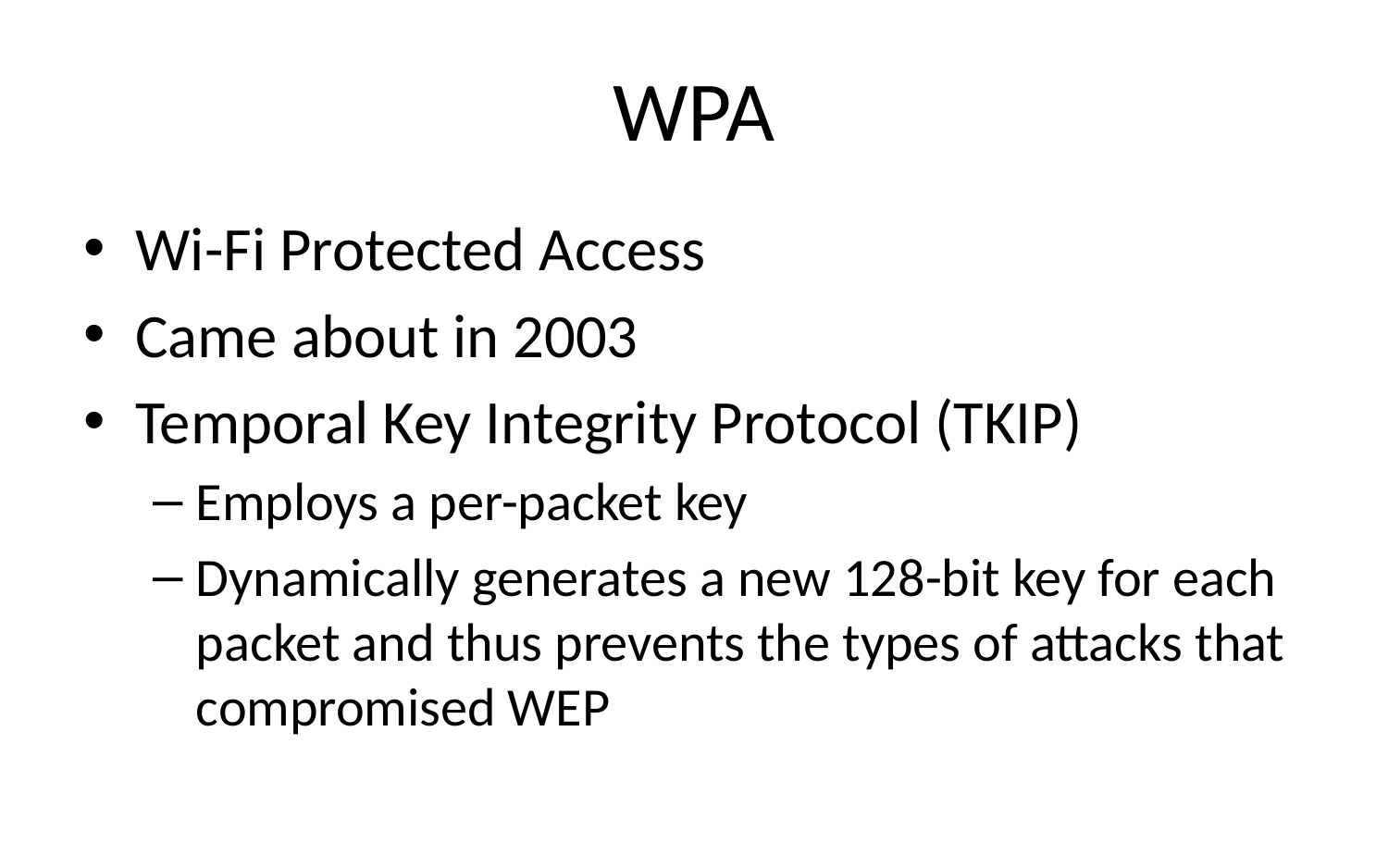

# WPA
Wi-Fi Protected Access
Came about in 2003
Temporal Key Integrity Protocol (TKIP)
Employs a per-packet key
Dynamically generates a new 128-bit key for each packet and thus prevents the types of attacks that compromised WEP